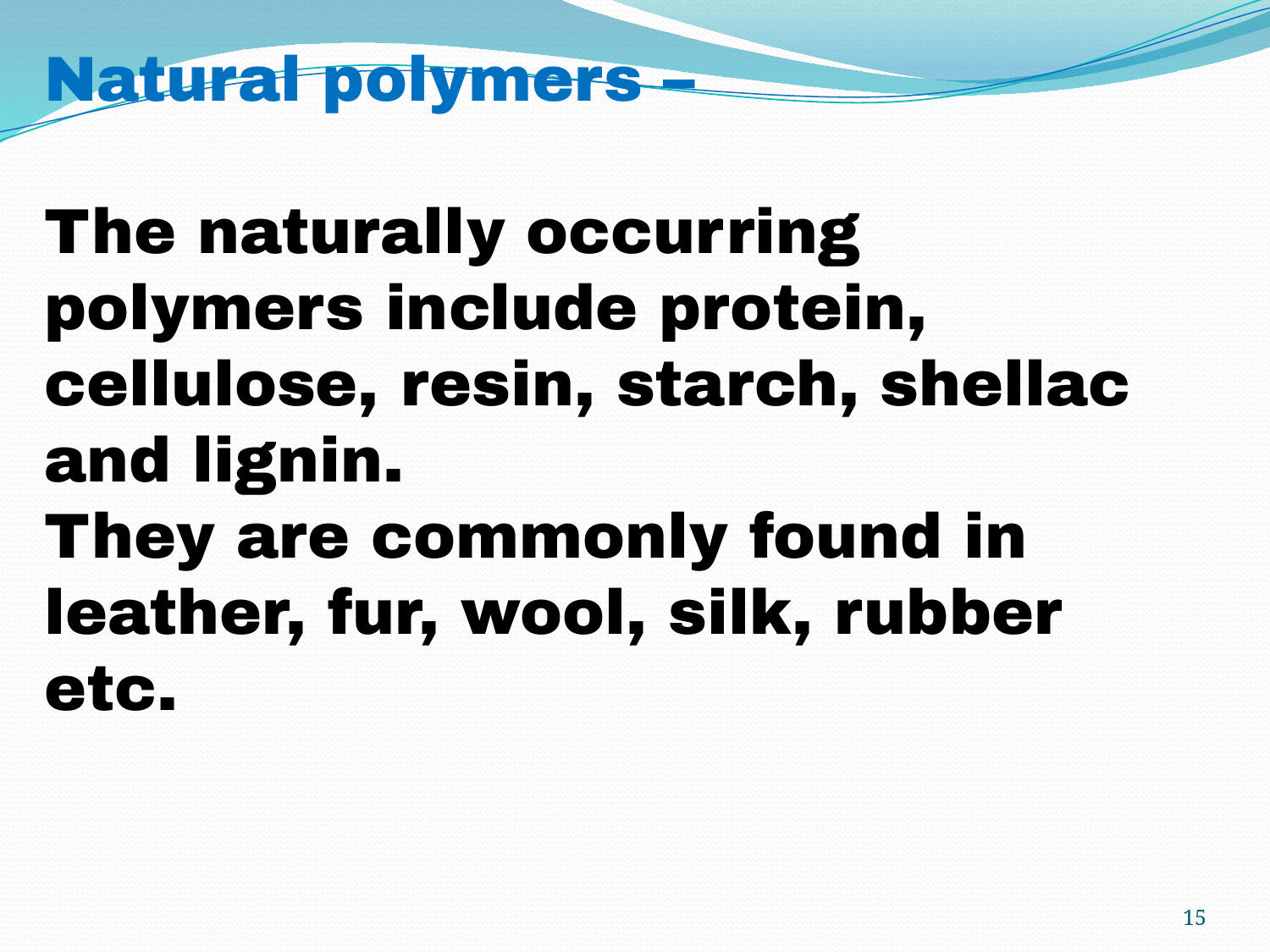

Natural polymers –

The naturally occurring polymers include protein, cellulose, resin, starch, shellac and lignin.
They are commonly found in leather, fur, wool, silk, rubber etc.
15